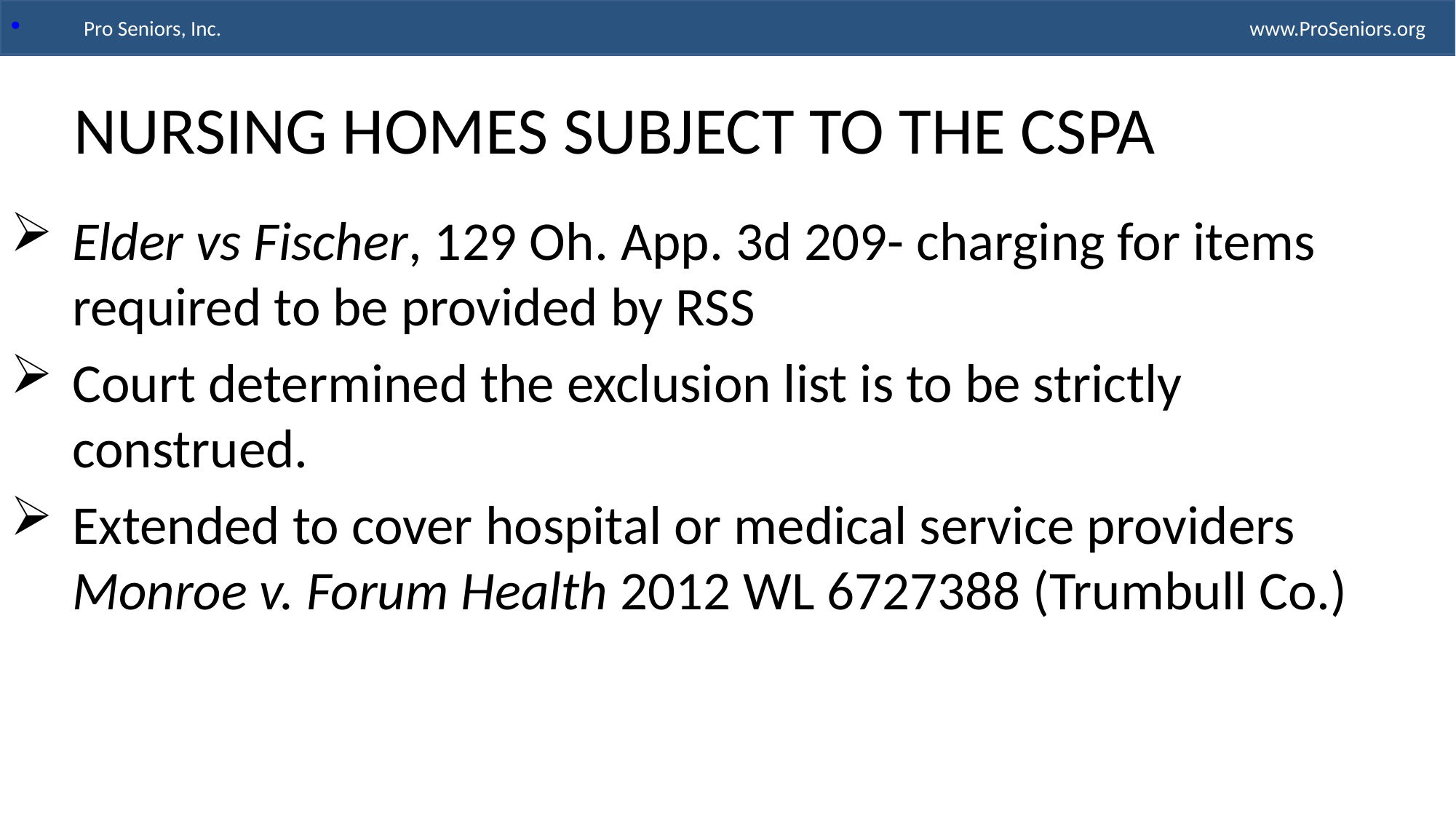

NURSING HOMES SUBJECT TO THE CSPA
Elder vs Fischer, 129 Oh. App. 3d 209- charging for items required to be provided by RSS
Court determined the exclusion list is to be strictly construed.
Extended to cover hospital or medical service providers Monroe v. Forum Health 2012 WL 6727388 (Trumbull Co.)